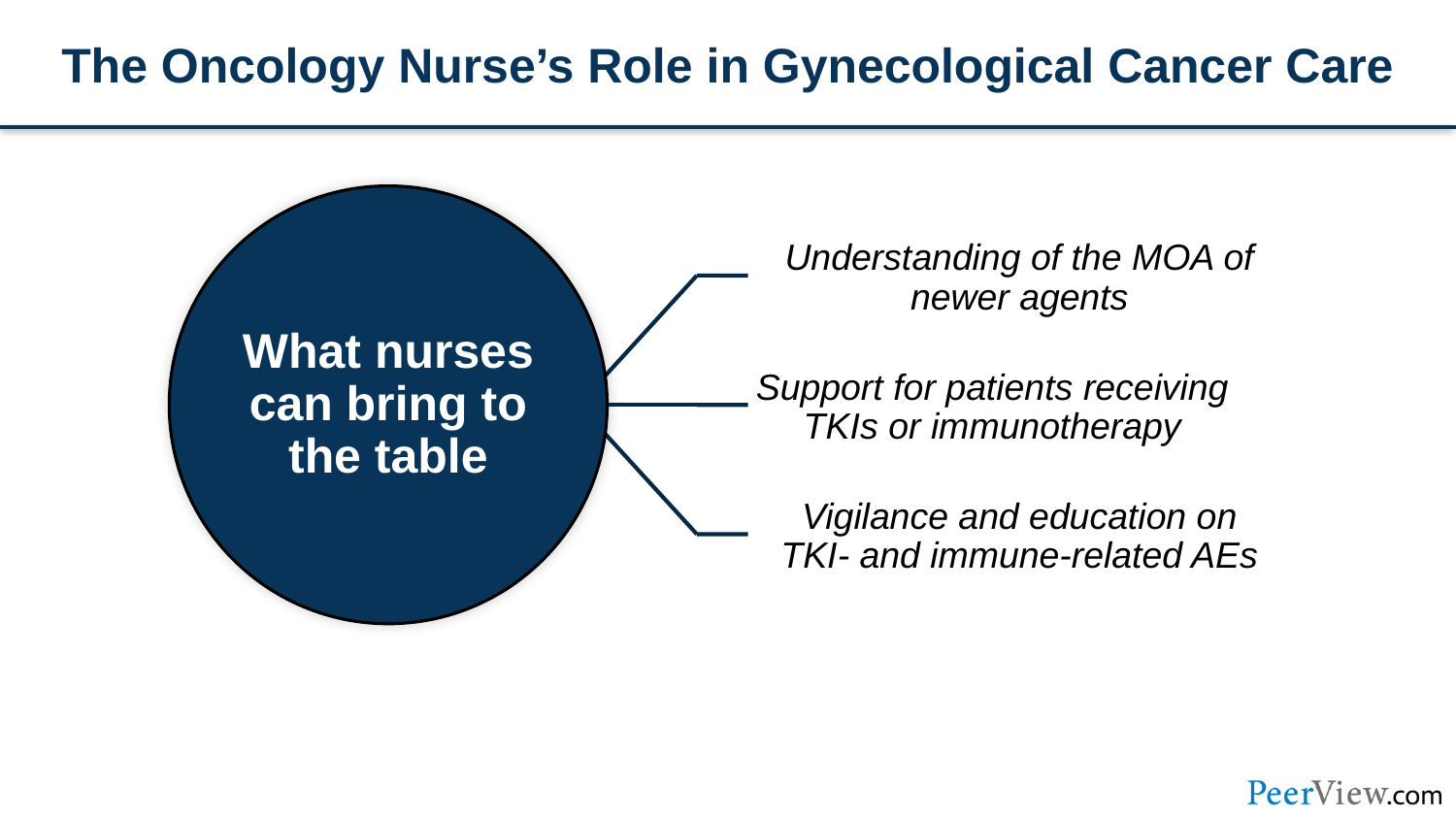

# The Oncology Nurse’s Role in Gynecological Cancer Care
What nurses can bring to the table
Understanding of the MOA of newer agents

Support for patients receiving TKIs or immunotherapy

Vigilance and education on TKI- and immune-related AEs